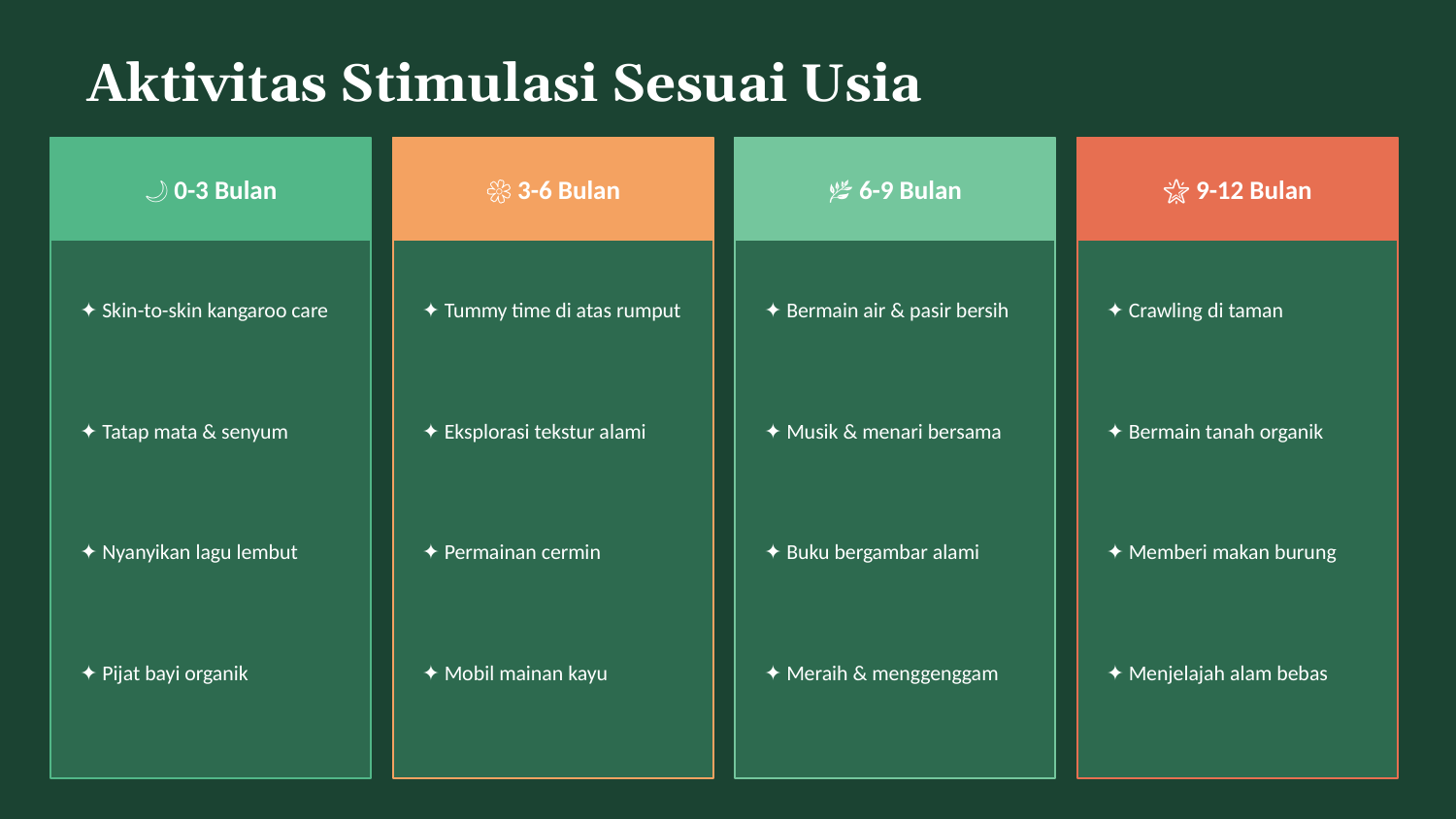

Aktivitas Stimulasi Sesuai Usia

🌙 0-3 Bulan

🌼 3-6 Bulan

🌿 6-9 Bulan

🌟 9-12 Bulan
✦ Skin-to-skin kangaroo care
✦ Tummy time di atas rumput
✦ Bermain air & pasir bersih
✦ Crawling di taman
✦ Tatap mata & senyum
✦ Eksplorasi tekstur alami
✦ Musik & menari bersama
✦ Bermain tanah organik
✦ Nyanyikan lagu lembut
✦ Permainan cermin
✦ Buku bergambar alami
✦ Memberi makan burung
✦ Pijat bayi organik
✦ Mobil mainan kayu
✦ Meraih & menggenggam
✦ Menjelajah alam bebas